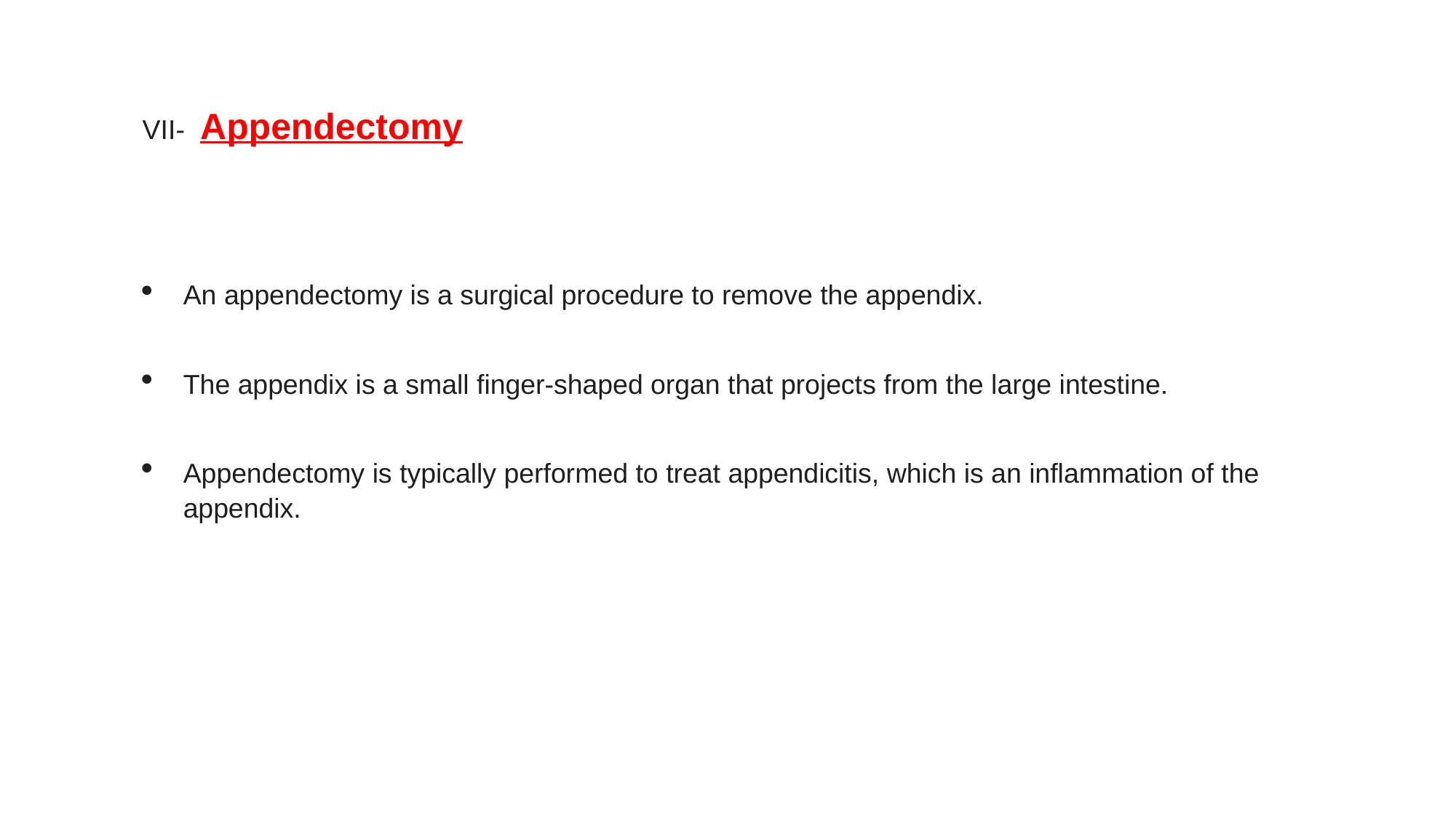

VII-  Appendectomy

An appendectomy is a surgical procedure to remove the appendix.

The appendix is a small finger-shaped organ that projects from the large intestine.

Appendectomy is typically performed to treat appendicitis, which is an inflammation of the appendix.